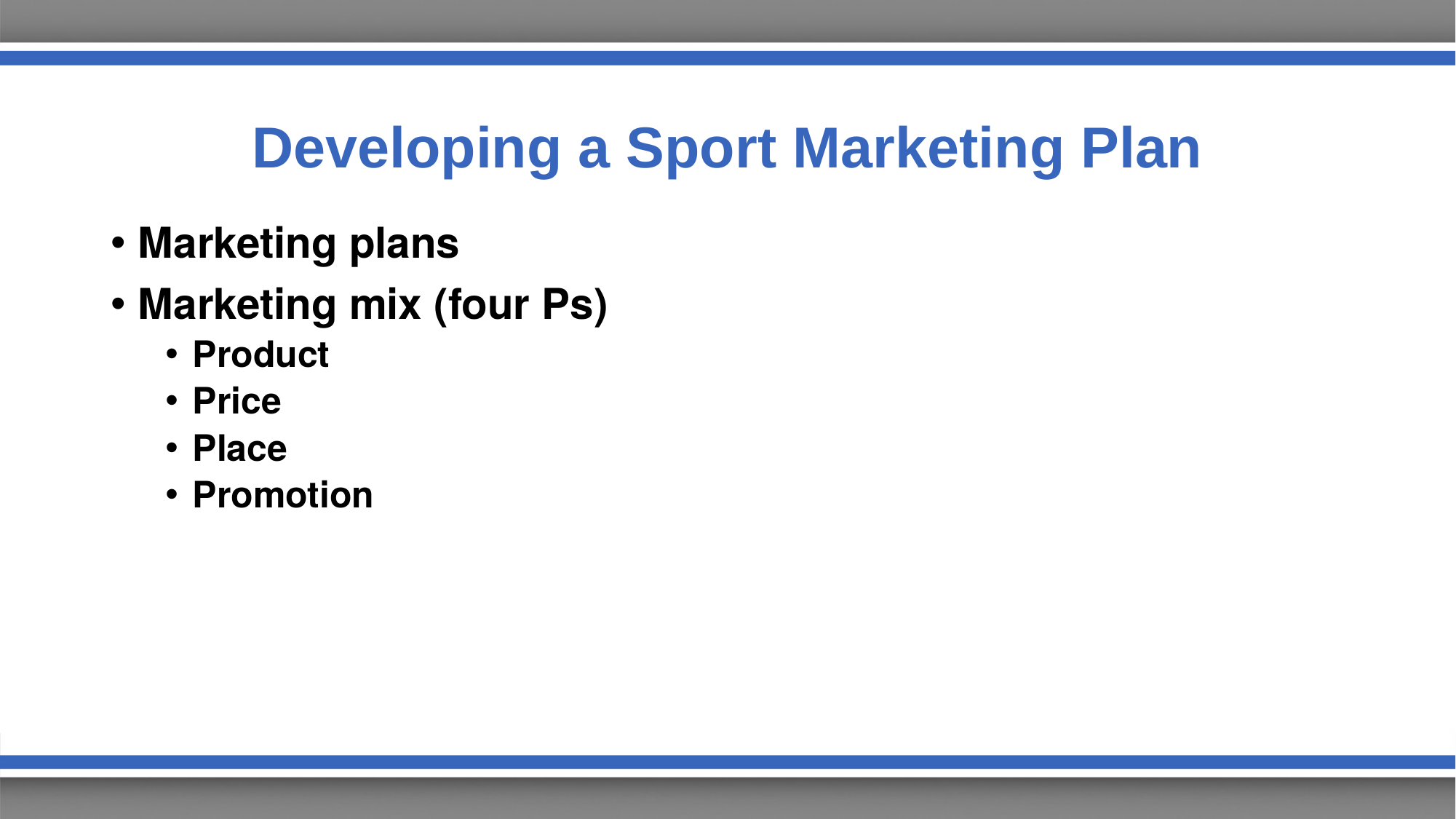

# Developing a Sport Marketing Plan
Marketing plans
Marketing mix (four Ps)
Product
Price
Place
Promotion